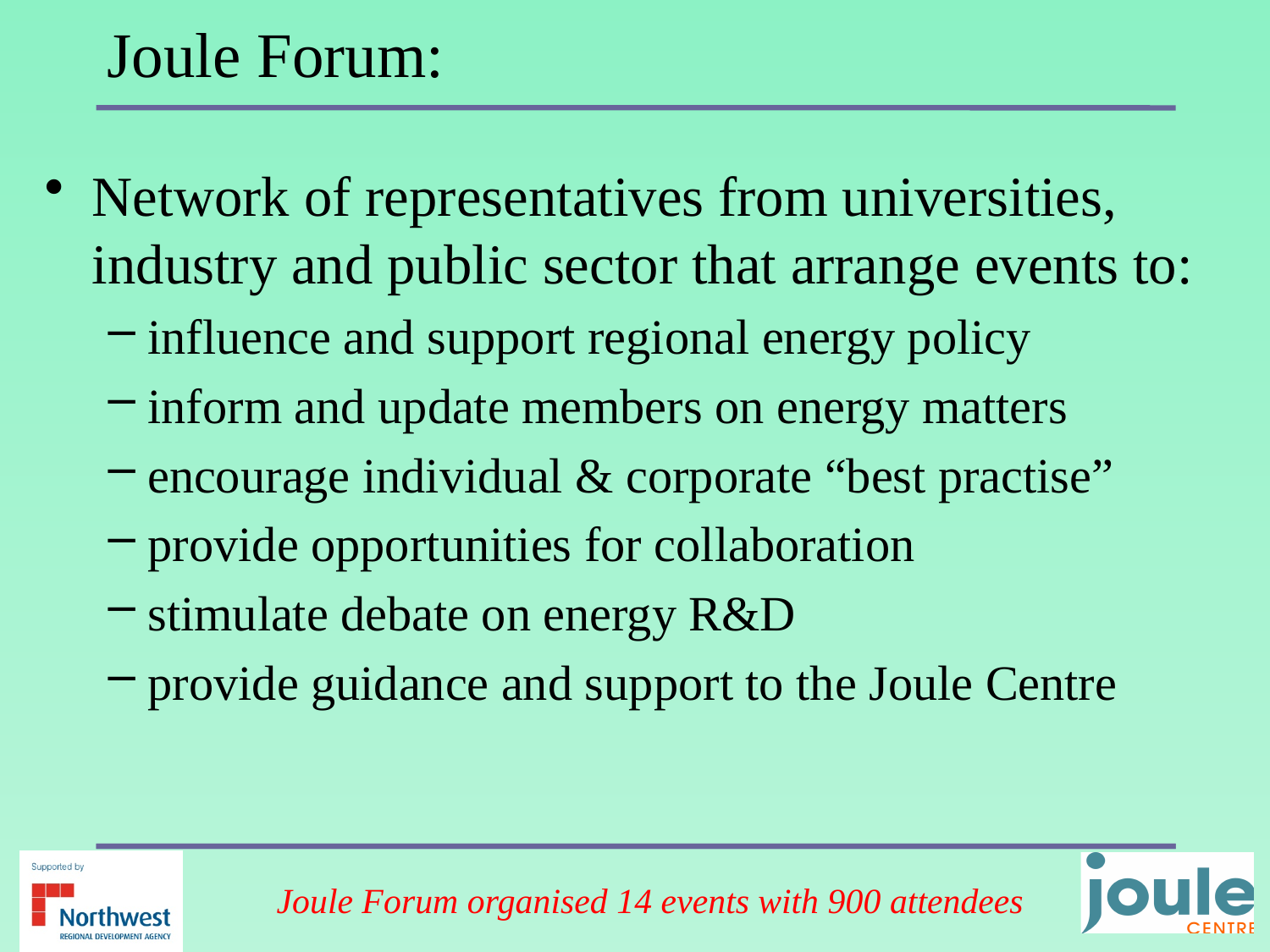

Joule Forum:
Network of representatives from universities, industry and public sector that arrange events to:
influence and support regional energy policy
inform and update members on energy matters
encourage individual & corporate “best practise”
provide opportunities for collaboration
stimulate debate on energy R&D
provide guidance and support to the Joule Centre
Joule Forum organised 14 events with 900 attendees